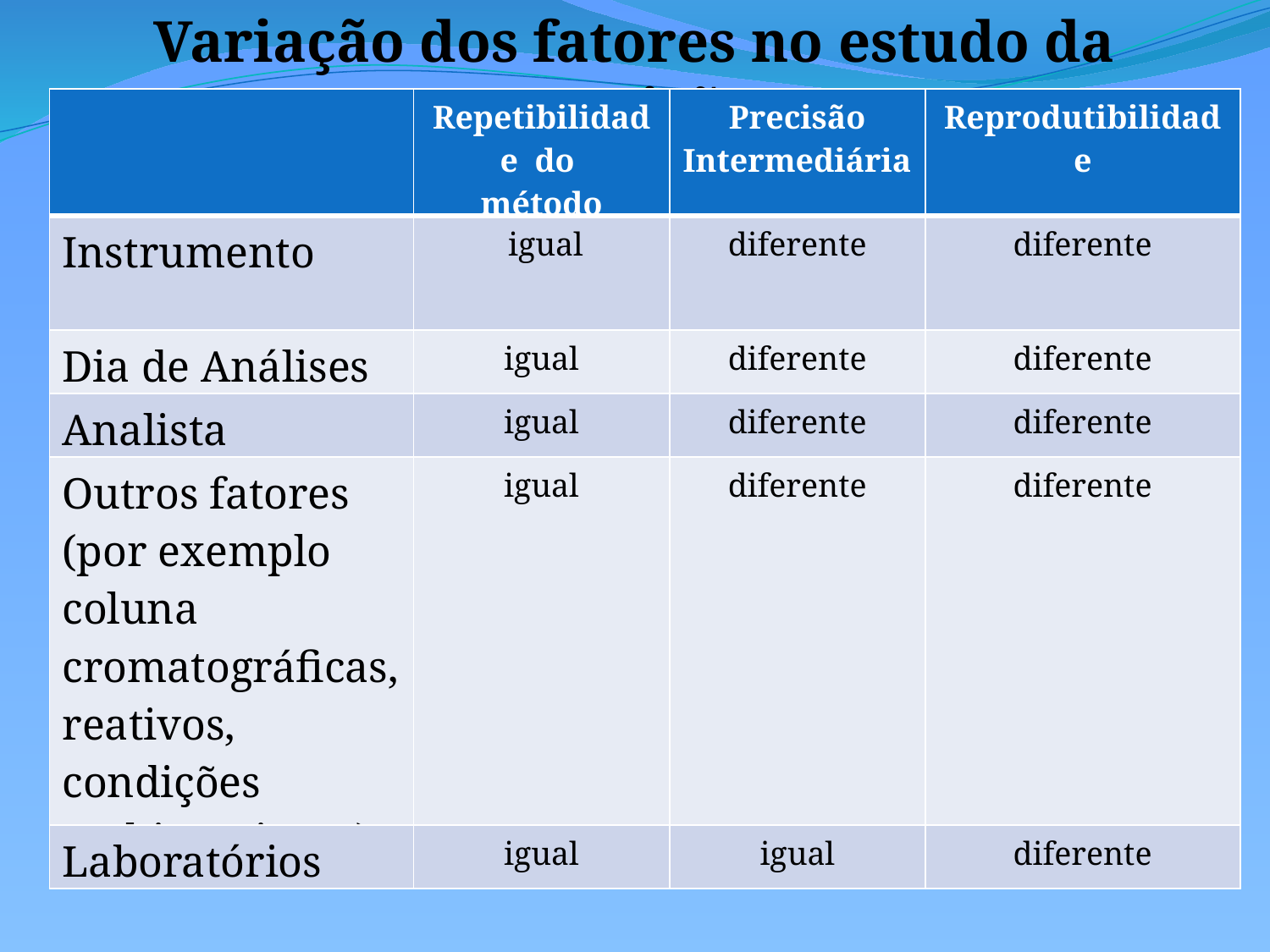

Variação dos fatores no estudo da precisão
|  | Repetibilidade do método | Precisão Intermediária | Reprodutibilidade |
| --- | --- | --- | --- |
| Instrumento | igual | diferente | diferente |
| Dia de Análises | igual | diferente | diferente |
| Analista | igual | diferente | diferente |
| Outros fatores (por exemplo coluna cromatográficas, reativos, condições ambientais etc) | igual | diferente | diferente |
| Laboratórios | igual | igual | diferente |